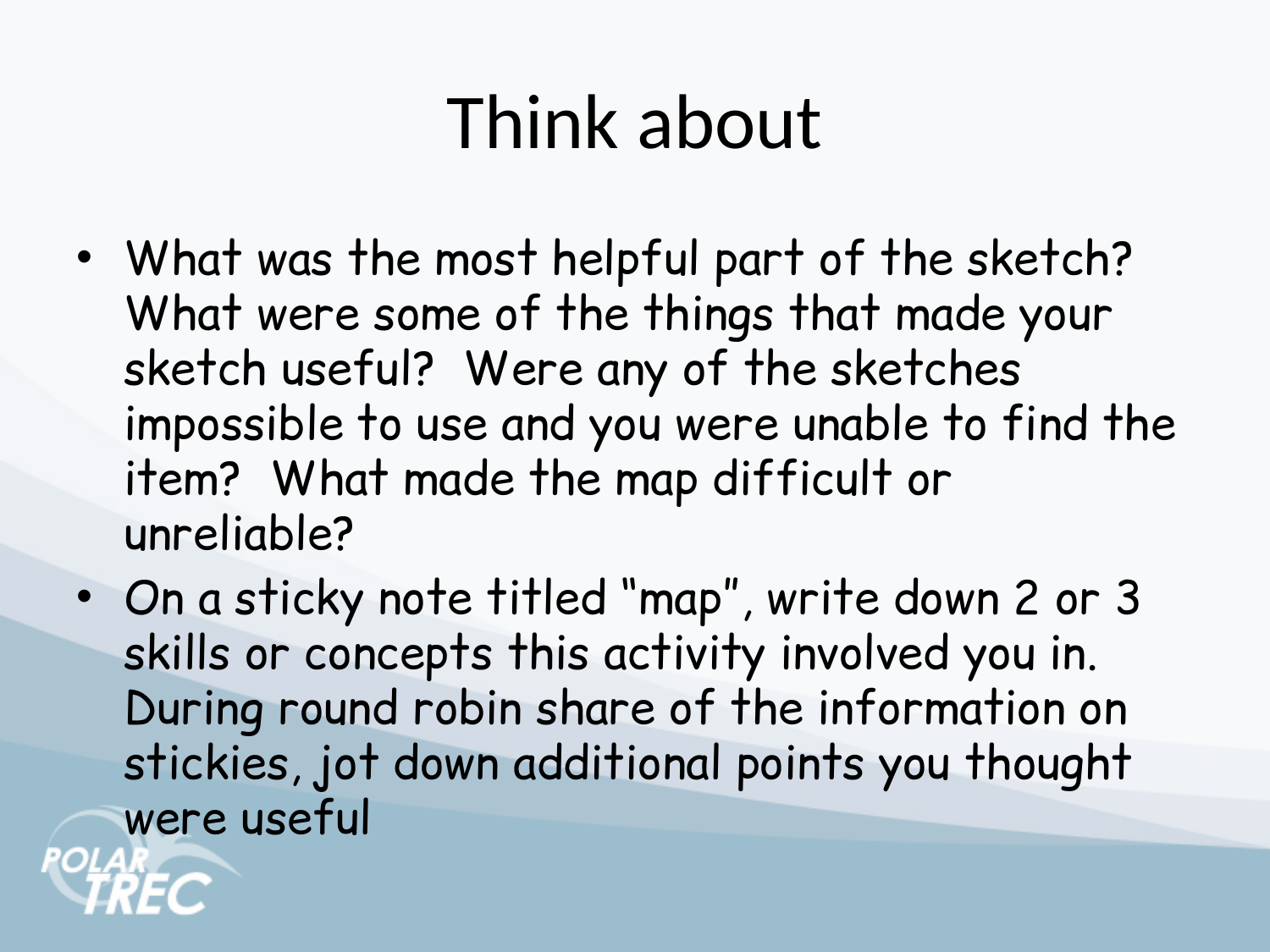

# Think about
What was the most helpful part of the sketch?  What were some of the things that made your sketch useful?  Were any of the sketches impossible to use and you were unable to find the item?  What made the map difficult or unreliable?
On a sticky note titled “map”, write down 2 or 3 skills or concepts this activity involved you in.  During round robin share of the information on stickies, jot down additional points you thought were useful